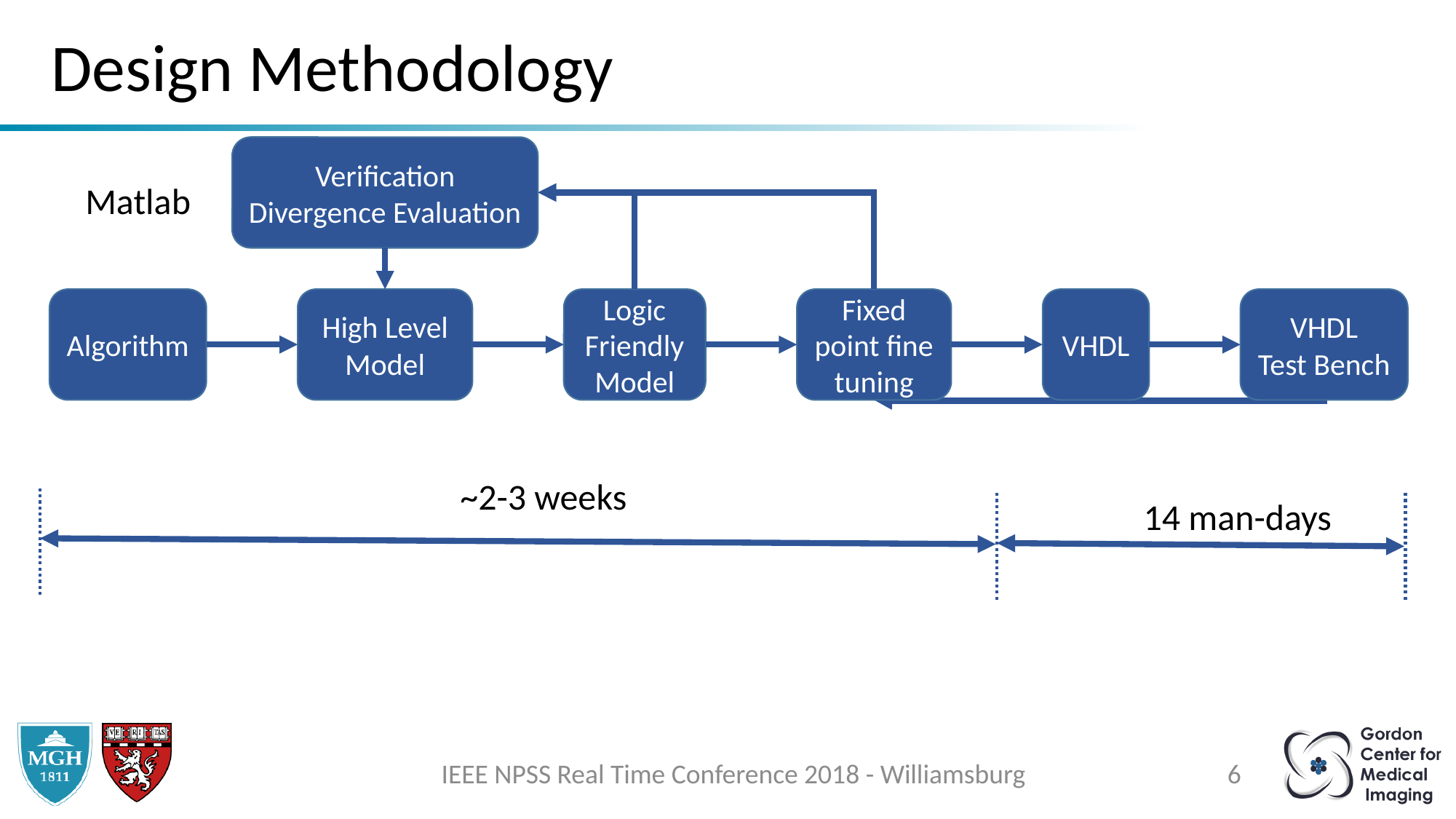

# Design Methodology
Verification
Divergence Evaluation
Matlab
High Level Model
VHDL
VHDL
Test Bench
Fixed point fine tuning
Algorithm
Logic Friendly Model
~2-3 weeks
14 man-days
IEEE NPSS Real Time Conference 2018 - Williamsburg
6